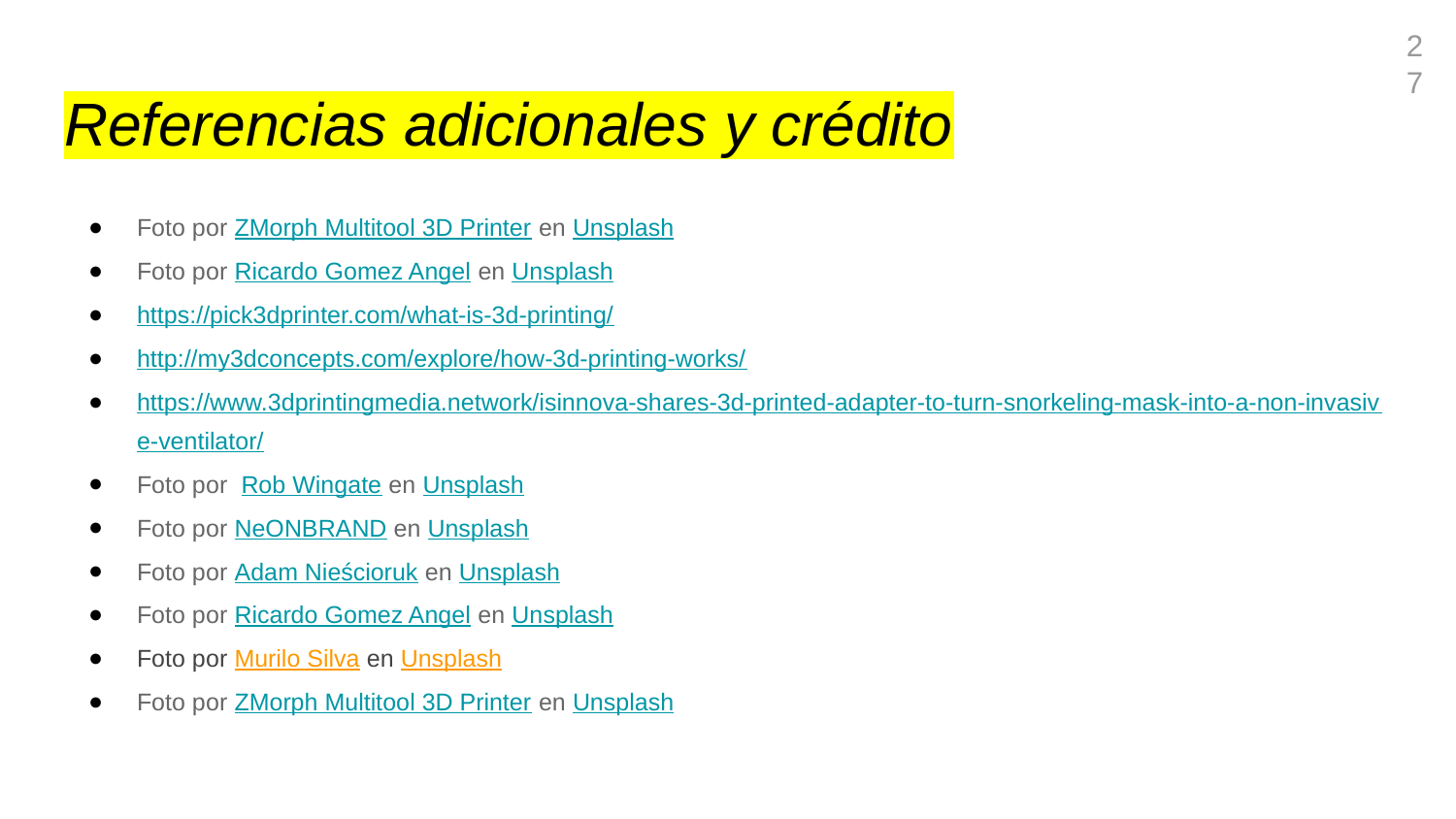

27

# Referencias adicionales y crédito
Foto por ZMorph Multitool 3D Printer en Unsplash
Foto por Ricardo Gomez Angel en Unsplash
https://pick3dprinter.com/what-is-3d-printing/
http://my3dconcepts.com/explore/how-3d-printing-works/
https://www.3dprintingmedia.network/isinnova-shares-3d-printed-adapter-to-turn-snorkeling-mask-into-a-non-invasive-ventilator/
Foto por  Rob Wingate en Unsplash
Foto por NeONBRAND en Unsplash
Foto por Adam Nieścioruk en Unsplash
Foto por Ricardo Gomez Angel en Unsplash
Foto por Murilo Silva en Unsplash
Foto por ZMorph Multitool 3D Printer en Unsplash